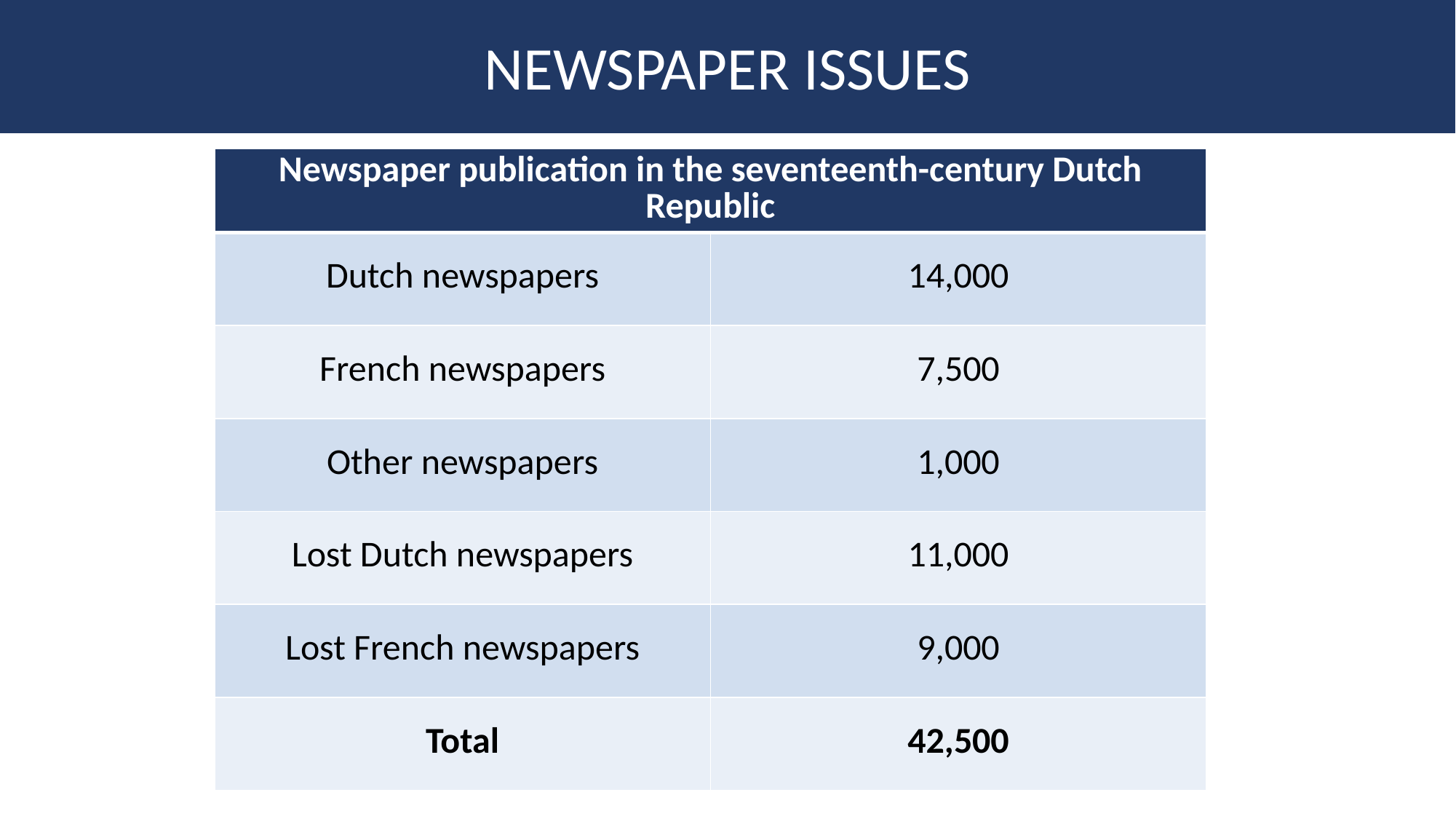

NEWSPAPER ISSUES
| Newspaper publication in the seventeenth-century Dutch Republic |  |
| --- | --- |
| Dutch newspapers | 14,000 |
| French newspapers | 7,500 |
| Other newspapers | 1,000 |
| Lost Dutch newspapers | 11,000 |
| Lost French newspapers | 9,000 |
| Total | 42,500 |
| Newspaper publication in the seventeenth-century Dutch Republic |  |
| --- | --- |
| Dutch newspapers | 14,000 |
| French newspapers | 7,500 |
| Other newspapers | 1,000 |
| Total | 22,500 |